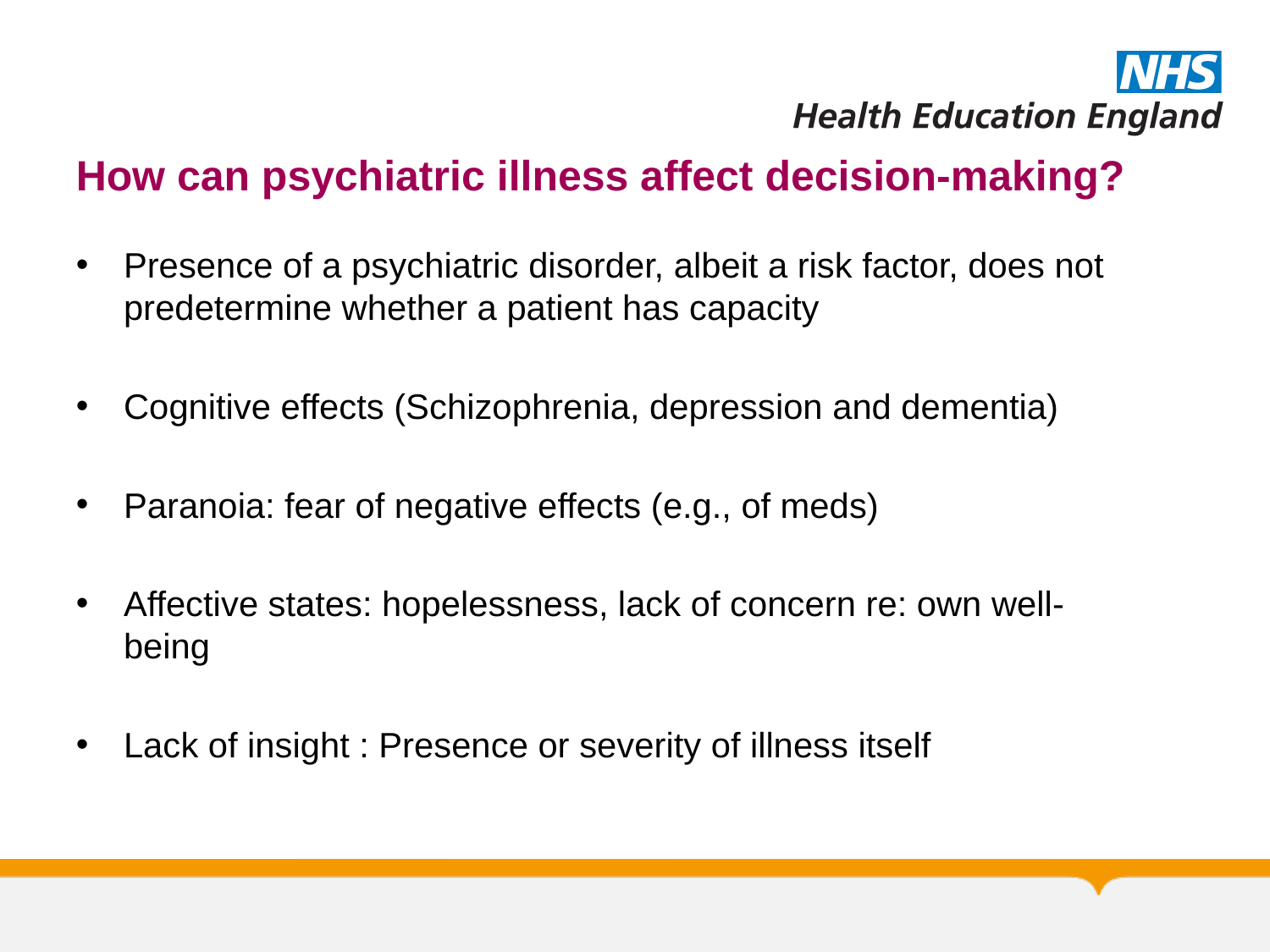

# How can psychiatric illness affect decision-making?
Presence of a psychiatric disorder, albeit a risk factor, does not predetermine whether a patient has capacity

Cognitive effects (Schizophrenia, depression and dementia)

Paranoia: fear of negative effects (e.g., of meds)

Affective states: hopelessness, lack of concern re: own well-being

Lack of insight : Presence or severity of illness itself